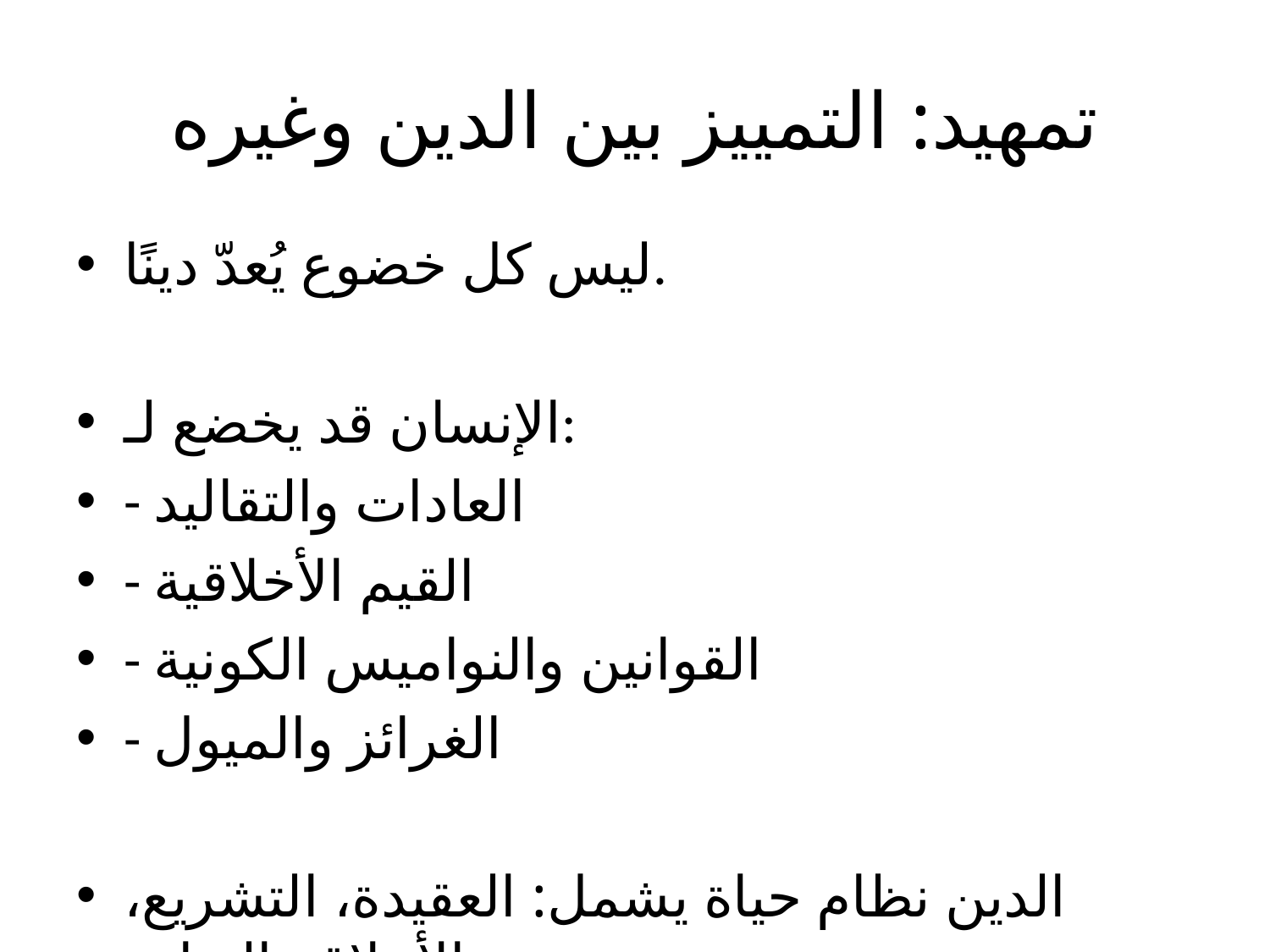

# تمهيد: التمييز بين الدين وغيره
ليس كل خضوع يُعدّ دينًا.

الإنسان قد يخضع لـ:
- العادات والتقاليد
- القيم الأخلاقية
- القوانين والنواميس الكونية
- الغرائز والميول

الدين نظام حياة يشمل: العقيدة، التشريع، الأخلاق، العبادة.